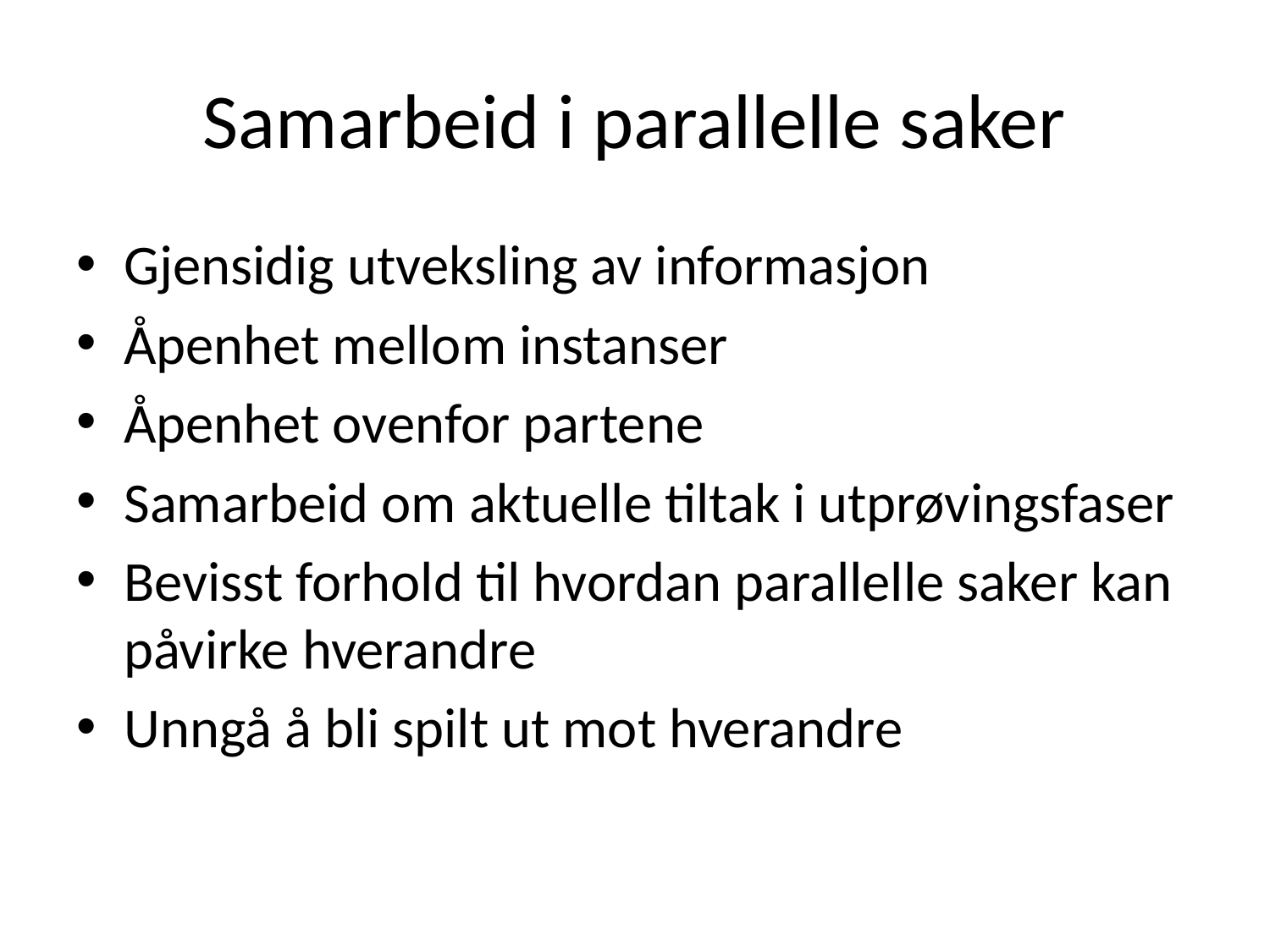

# Samarbeid i parallelle saker
Gjensidig utveksling av informasjon
Åpenhet mellom instanser
Åpenhet ovenfor partene
Samarbeid om aktuelle tiltak i utprøvingsfaser
Bevisst forhold til hvordan parallelle saker kan påvirke hverandre
Unngå å bli spilt ut mot hverandre